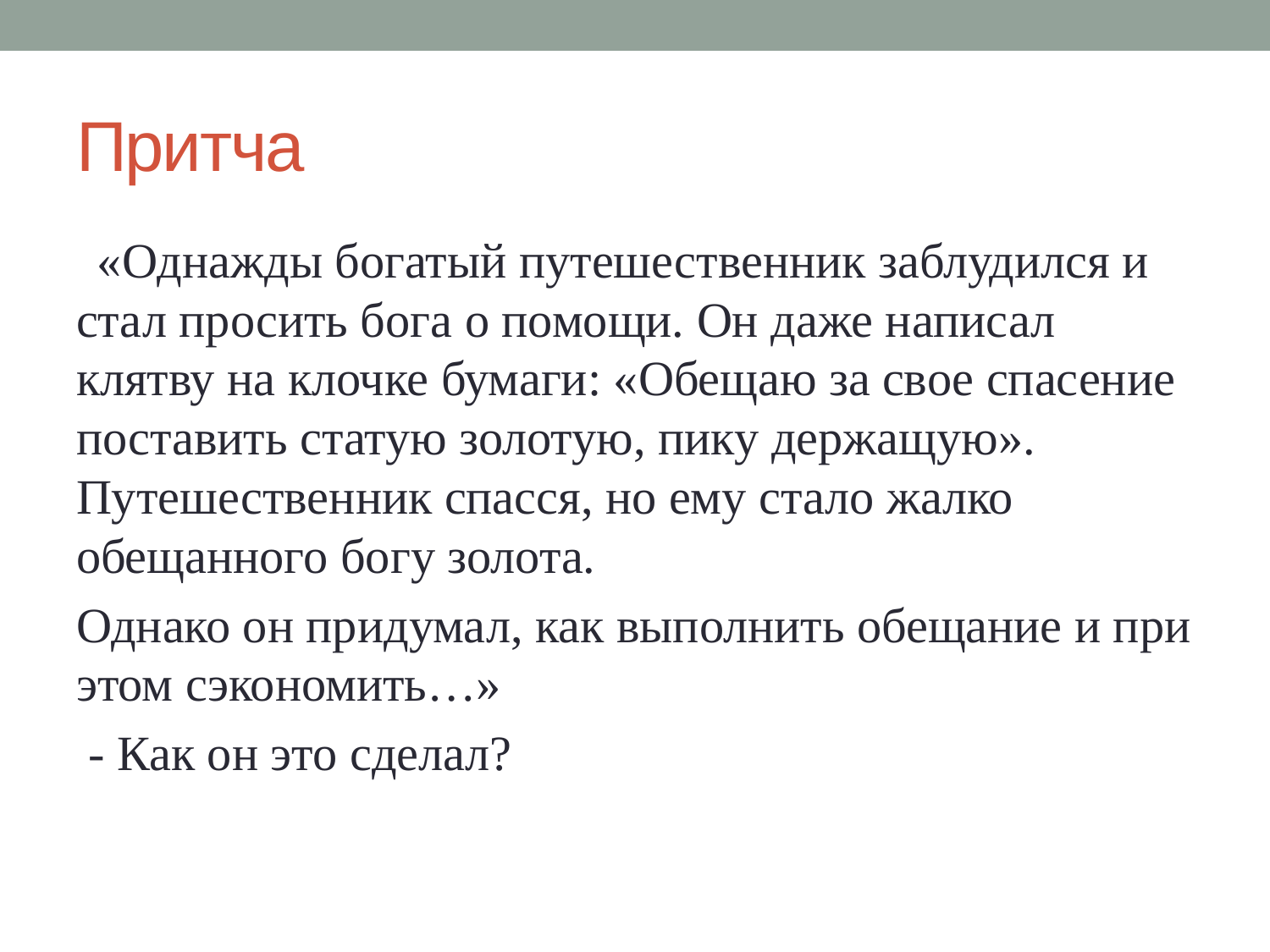

# Притча
  «Однажды богатый путешественник заблудился и стал просить бога о помощи. Он даже написал клятву на клочке бумаги: «Обещаю за свое спасение поставить статую золотую, пику держащую». Путешественник спасся, но ему стало жалко обещанного богу золота.
Однако он придумал, как выполнить обещание и при этом сэкономить…»
 - Как он это сделал?